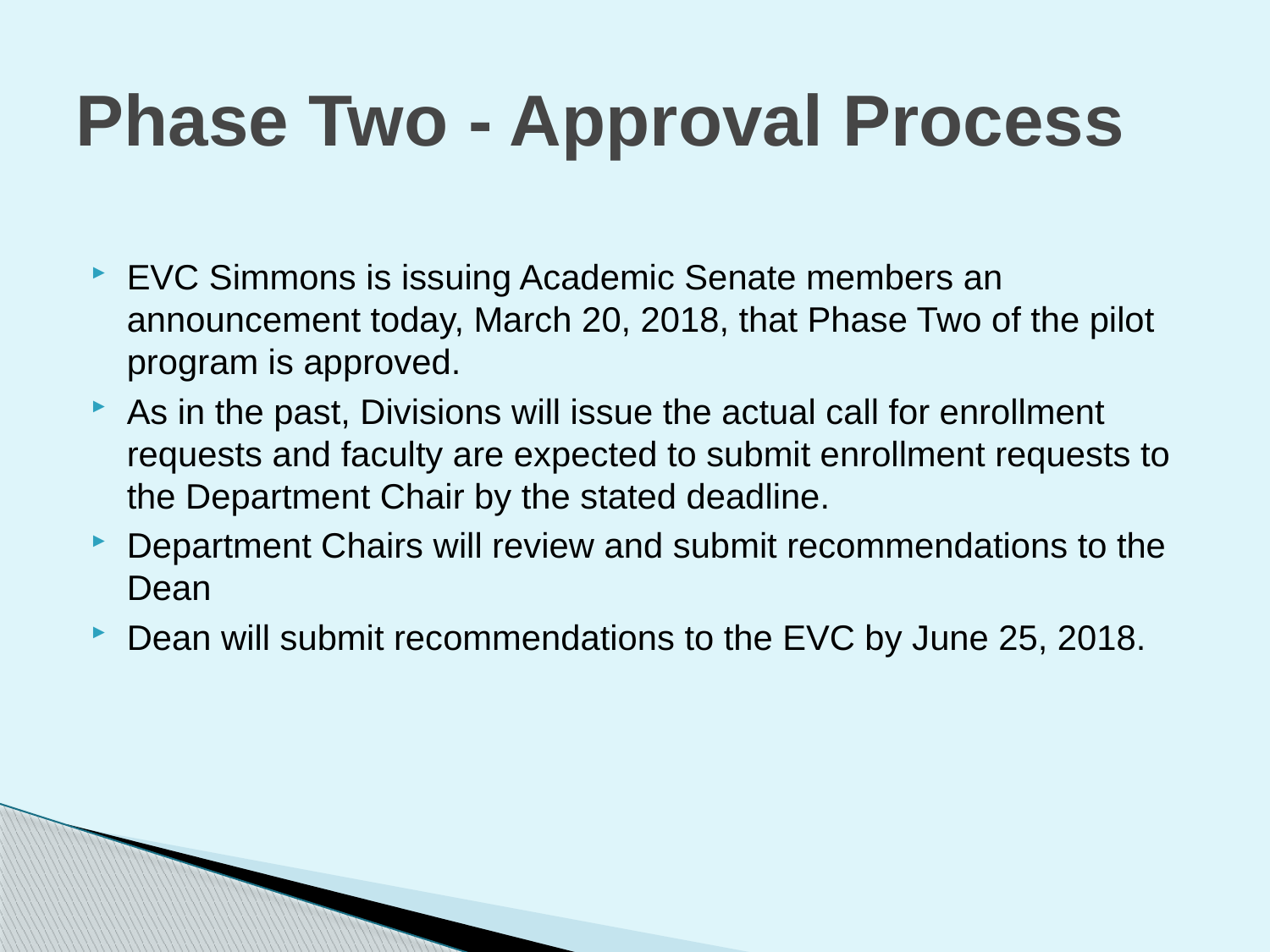

# Phase Two - Approval Process

EVC Simmons is issuing Academic Senate members an announcement today, March 20, 2018, that Phase Two of the pilot program is approved.
As in the past, Divisions will issue the actual call for enrollment requests and faculty are expected to submit enrollment requests to the Department Chair by the stated deadline.
Department Chairs will review and submit recommendations to the Dean
Dean will submit recommendations to the EVC by June 25, 2018.